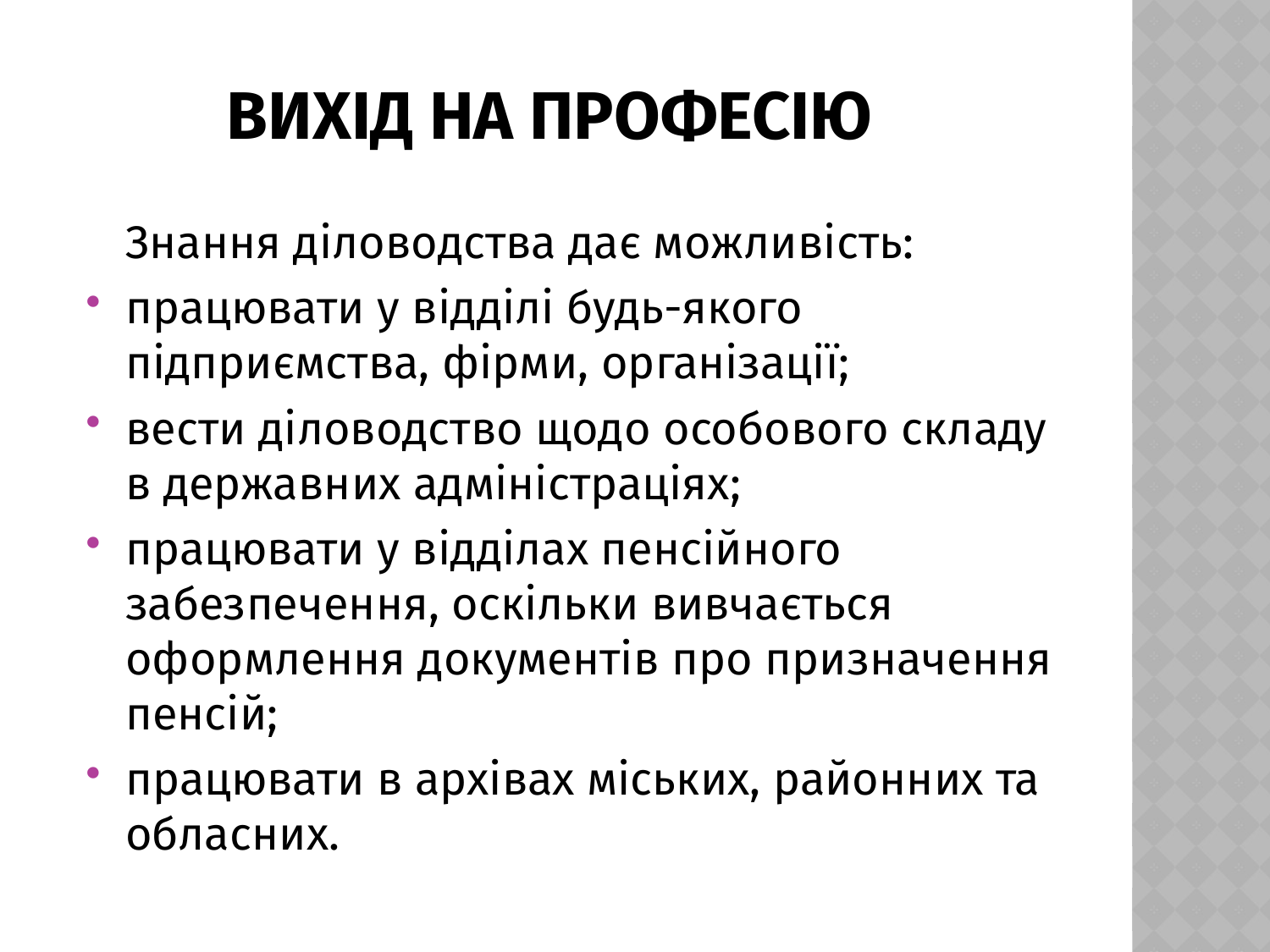

# Вихід на професію
	Знання діловодства дає можливість:
працювати у відділі будь-якого підприємства, фірми, організації;
вести діловодство щодо особового складу в державних адміністраціях;
працювати у відділах пенсійного забезпечення, оскільки вивчається оформлення документів про призначення пенсій;
працювати в архівах міських, районних та обласних.